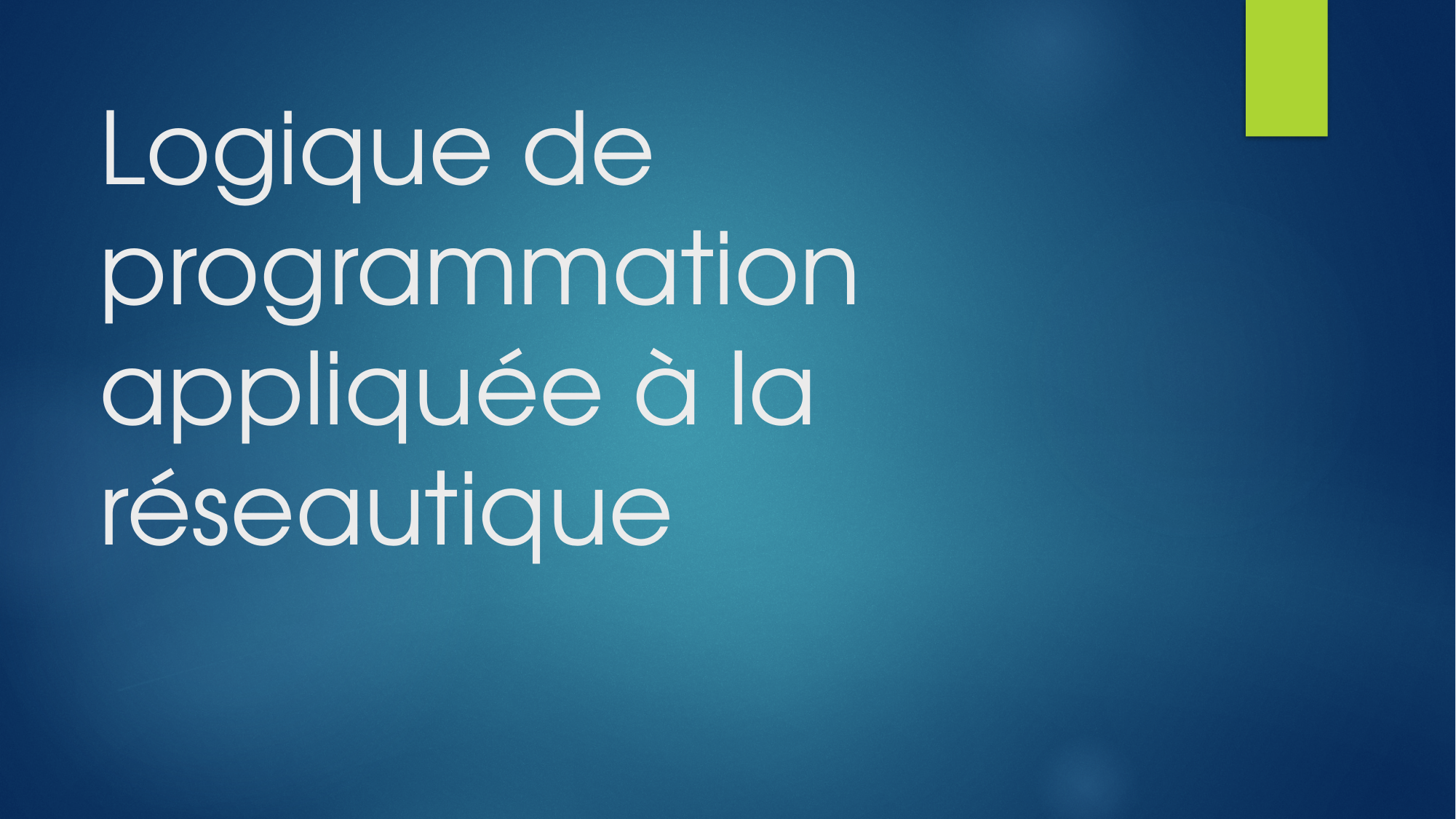

# Logique de programmation appliquée à la réseautique